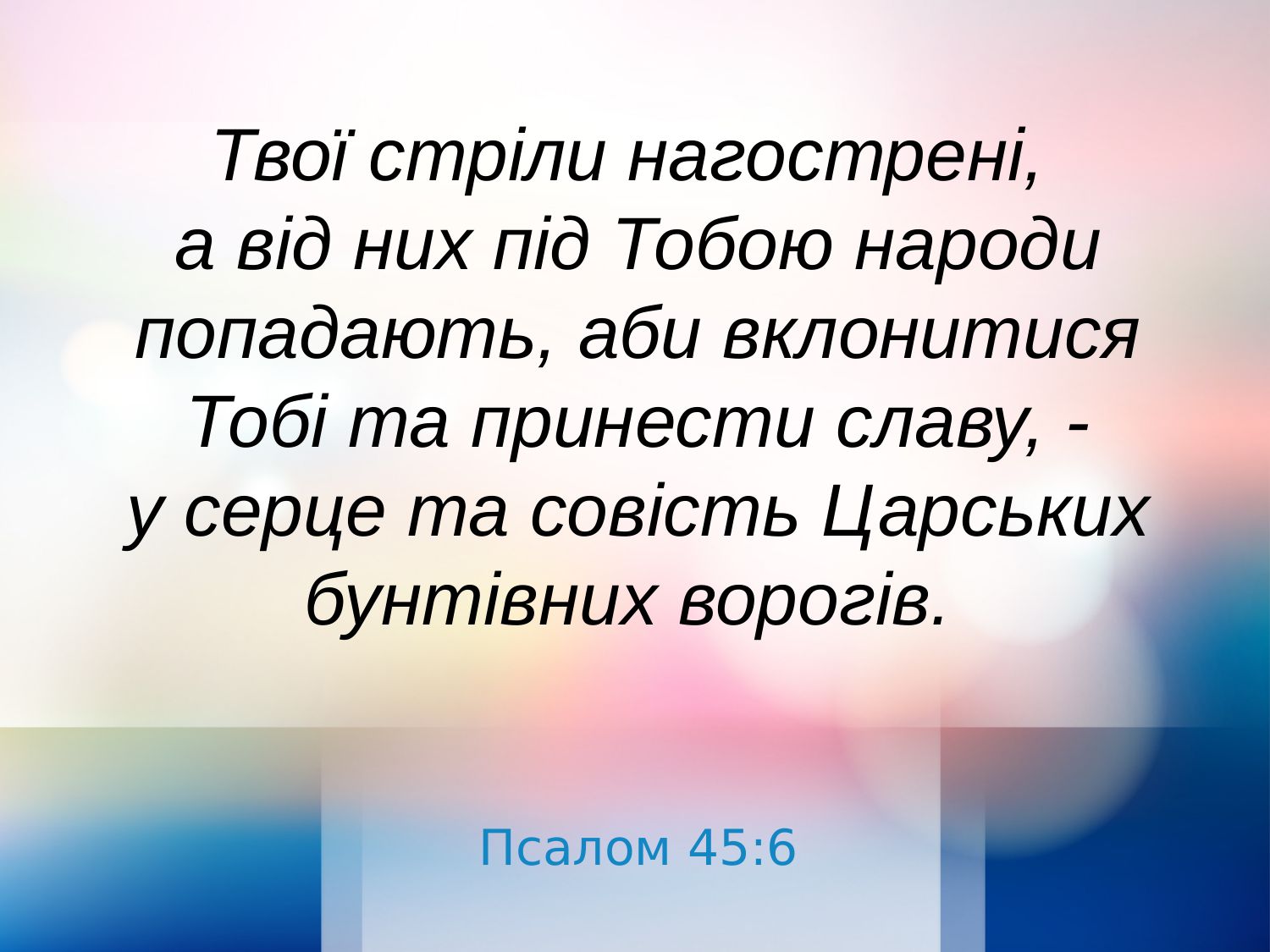

Твої стріли нагострені,
а від них під Тобою народи попадають, аби вклонитися Тобі та принести славу, -
у серце та совість Царських бунтівних ворогів.

Псалом 45:6